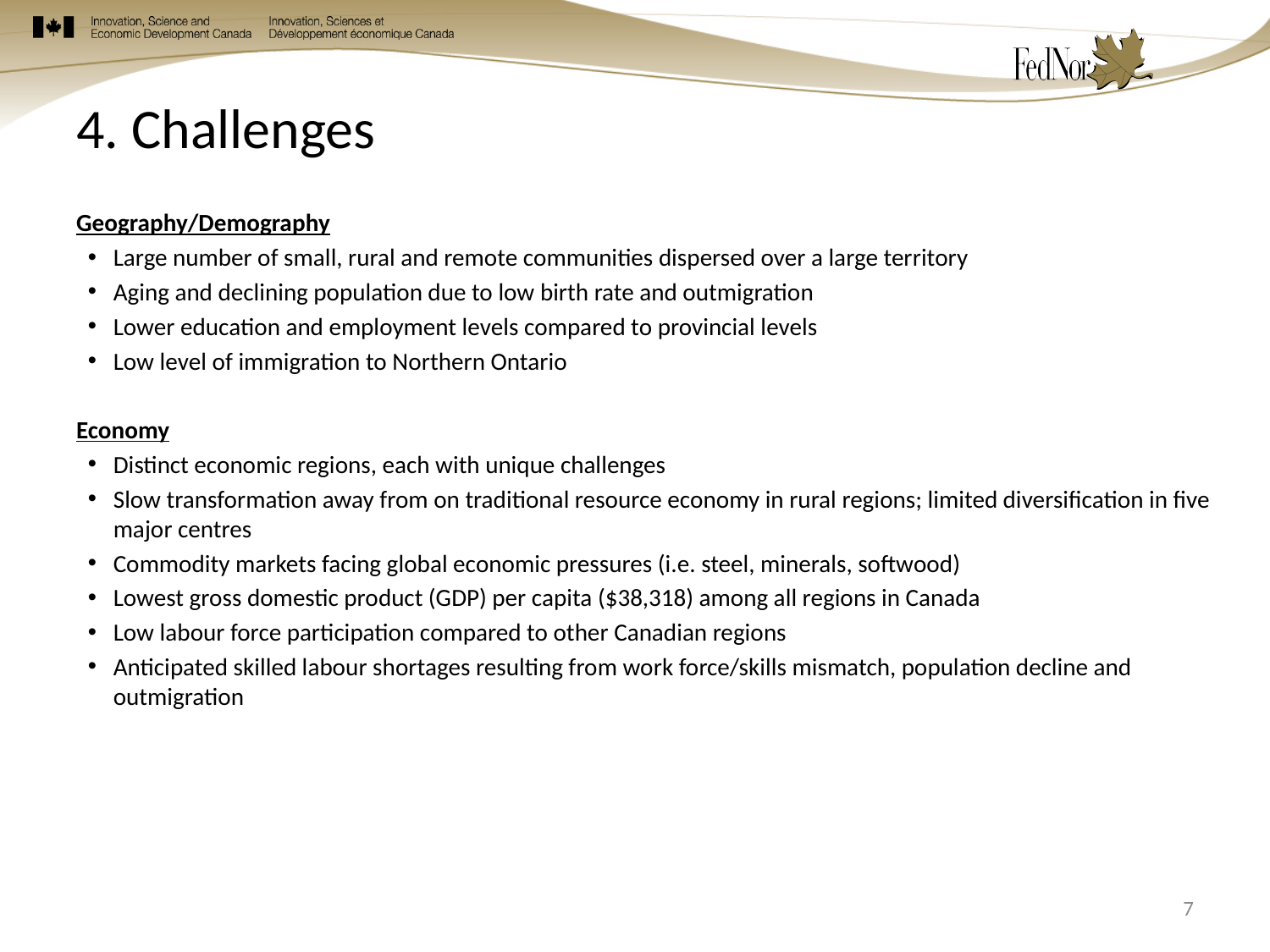

# 4. Challenges

Geography/Demography
Large number of small, rural and remote communities dispersed over a large territory
Aging and declining population due to low birth rate and outmigration
Lower education and employment levels compared to provincial levels
Low level of immigration to Northern Ontario

Economy
Distinct economic regions, each with unique challenges
Slow transformation away from on traditional resource economy in rural regions; limited diversification in five major centres
Commodity markets facing global economic pressures (i.e. steel, minerals, softwood)
Lowest gross domestic product (GDP) per capita ($38,318) among all regions in Canada
Low labour force participation compared to other Canadian regions
Anticipated skilled labour shortages resulting from work force/skills mismatch, population decline and outmigration

7